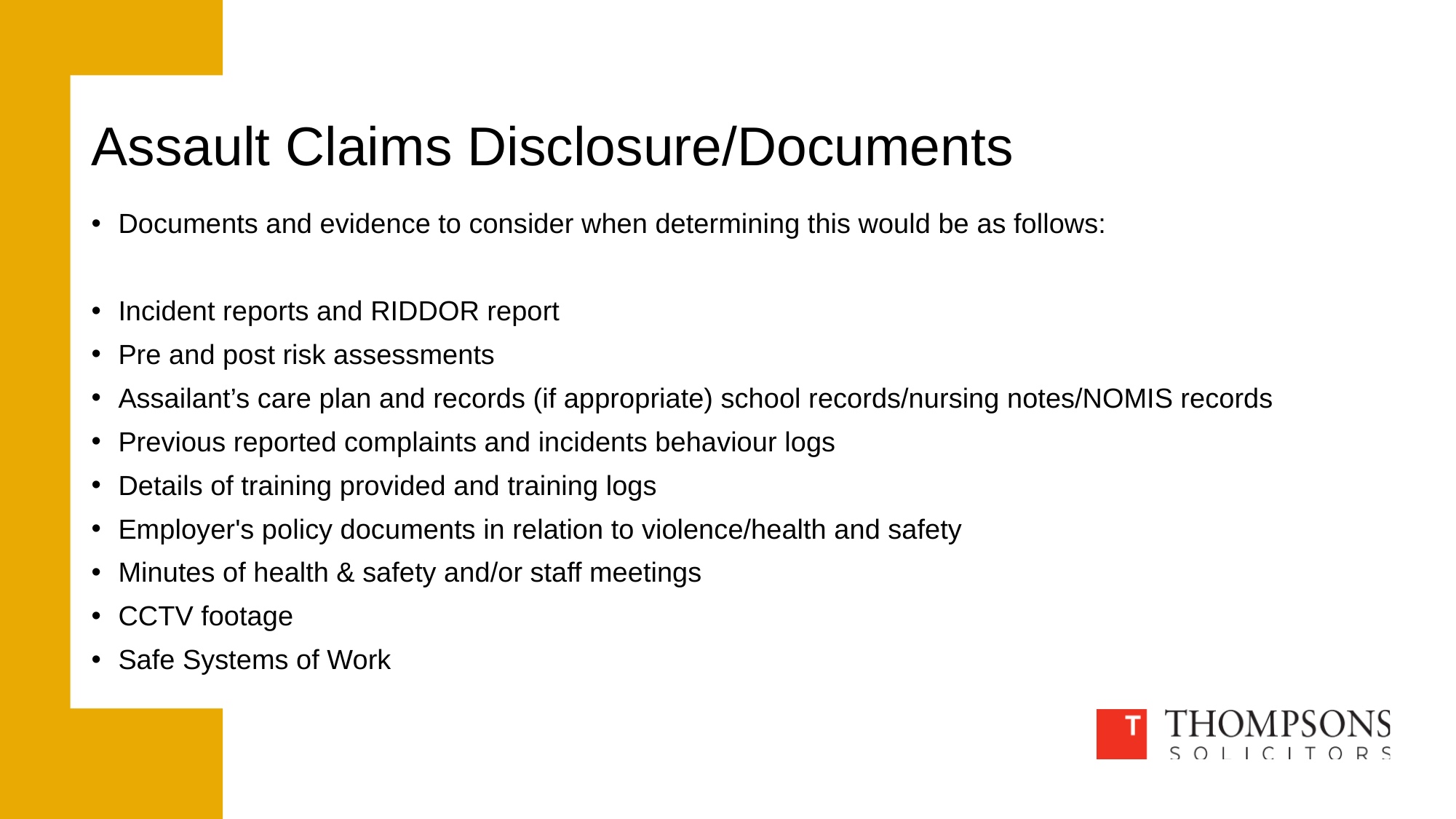

# Assault Claims Disclosure/Documents
Documents and evidence to consider when determining this would be as follows:

Incident reports and RIDDOR report
Pre and post risk assessments
Assailant’s care plan and records (if appropriate) school records/nursing notes/NOMIS records
Previous reported complaints and incidents behaviour logs
Details of training provided and training logs
Employer's policy documents in relation to violence/health and safety
Minutes of health & safety and/or staff meetings
CCTV footage
Safe Systems of Work